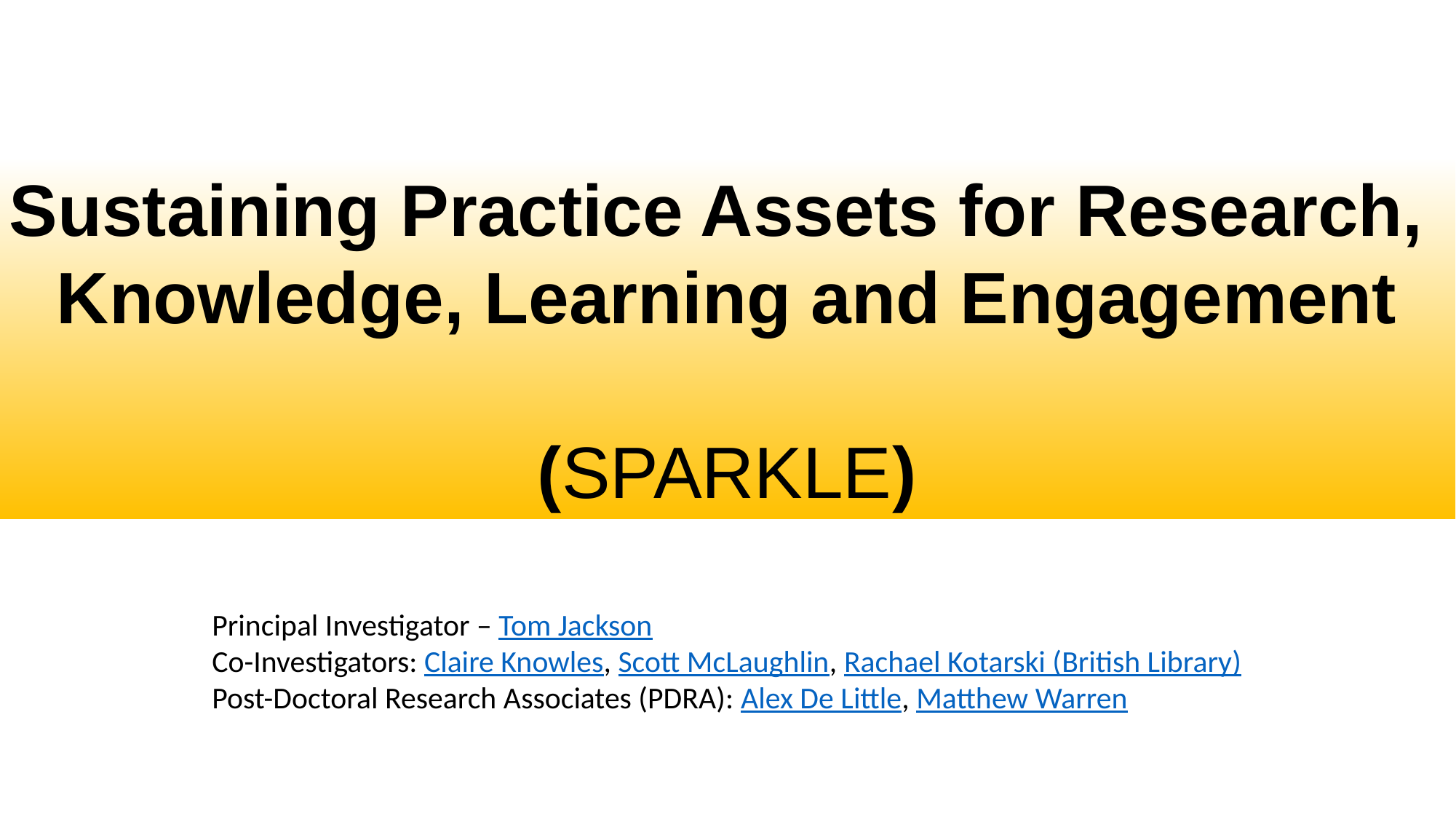

Sustaining Practice Assets for Research,
Knowledge, Learning and Engagement

(SPARKLE)
Principal Investigator – Tom Jackson
Co-Investigators: Claire Knowles, Scott McLaughlin, Rachael Kotarski (British Library)
Post-Doctoral Research Associates (PDRA): Alex De Little, Matthew Warren